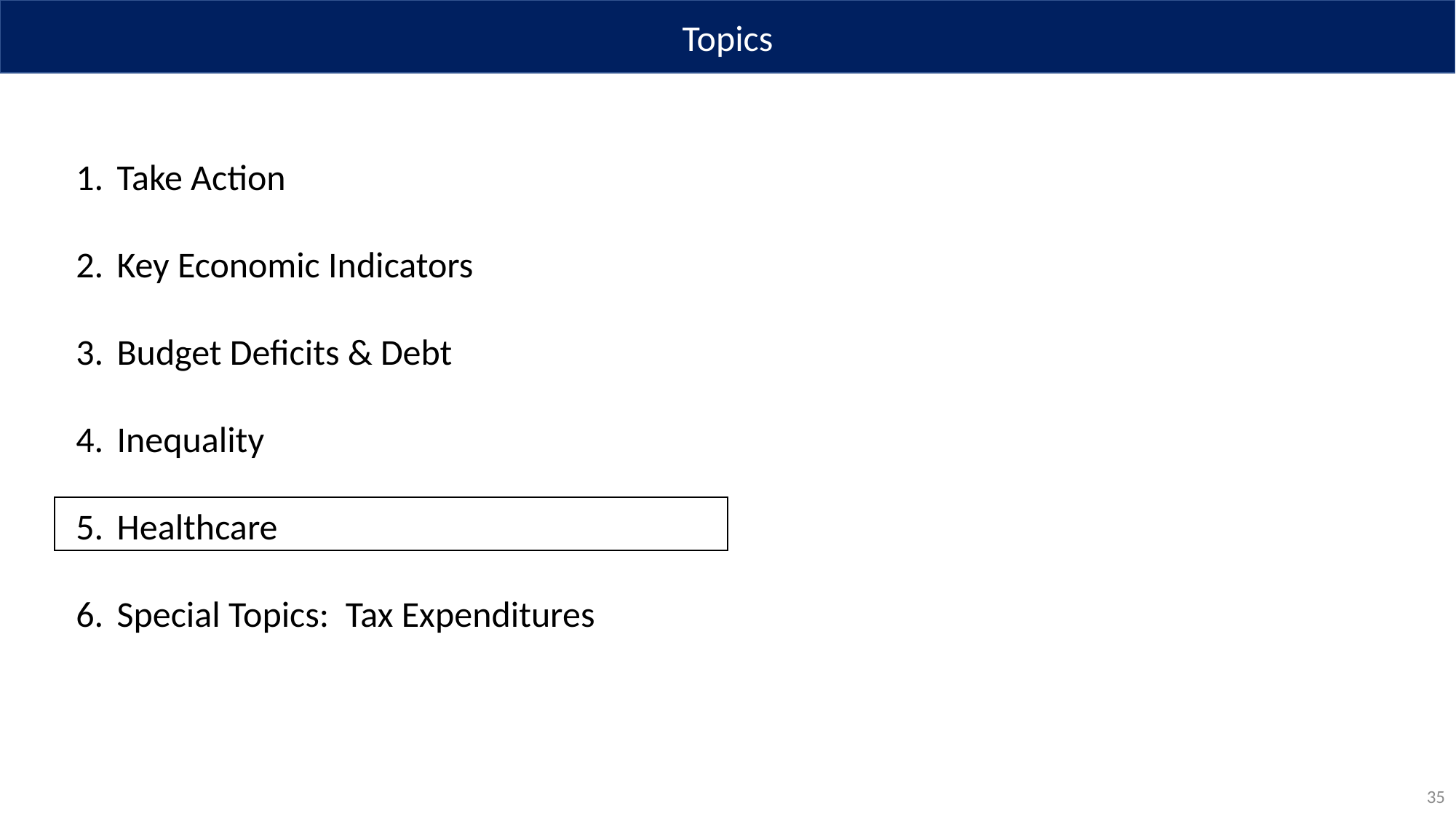

Topics
Take Action

Key Economic Indicators

Budget Deficits & Debt

Inequality

Healthcare

Special Topics:  Tax Expenditures

35